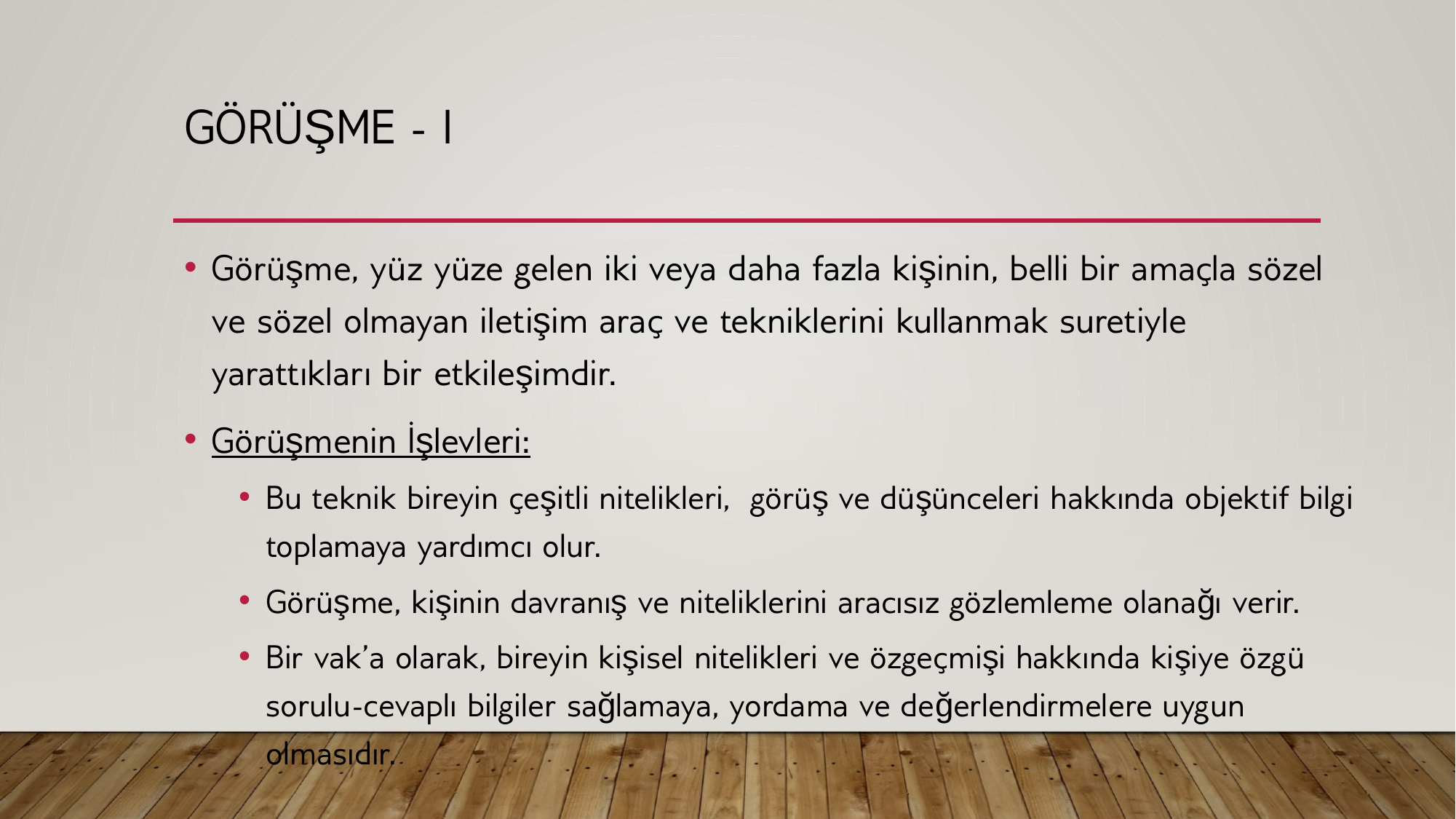

# Görüşme - I
Görüşme, yüz yüze gelen iki veya daha fazla kişinin, belli bir amaçla sözel ve sözel olmayan iletişim araç ve tekniklerini kullanmak suretiyle yarattıkları bir etkileşimdir.
Görüşmenin İşlevleri:
Bu teknik bireyin çeşitli nitelikleri,  görüş ve düşünceleri hakkında objektif bilgi toplamaya yardımcı olur.
Görüşme, kişinin davranış ve niteliklerini aracısız gözlemleme olanağı verir.
Bir vak’a olarak, bireyin kişisel nitelikleri ve özgeçmişi hakkında kişiye özgü sorulu-cevaplı bilgiler sağlamaya, yordama ve değerlendirmelere uygun olmasıdır.